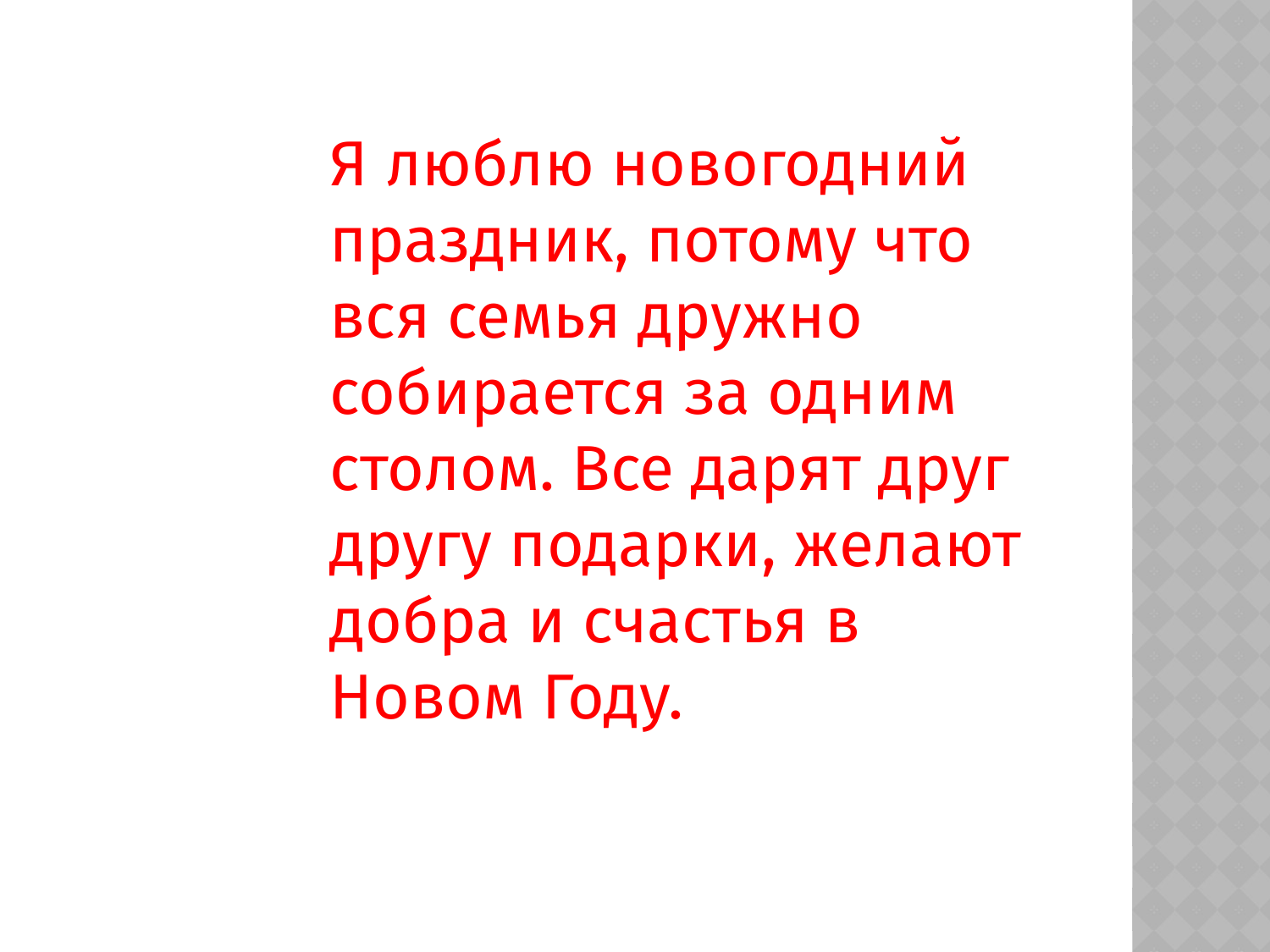

Я люблю новогодний праздник, потому что вся семья дружно собирается за одним столом. Все дарят друг другу подарки, желают добра и счастья в Новом Году.